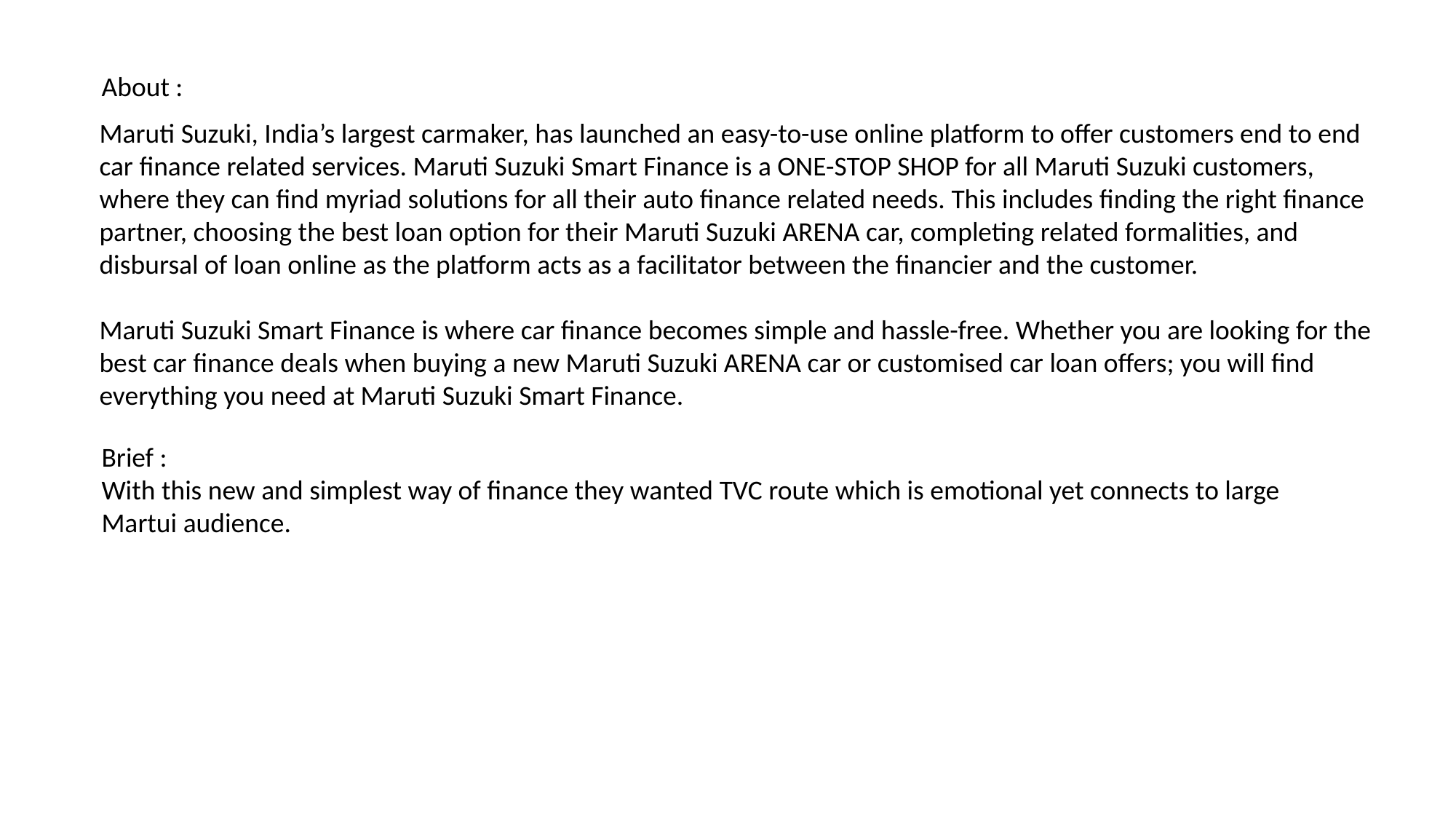

About :
Maruti Suzuki, India’s largest carmaker, has launched an easy-to-use online platform to offer customers end to end car finance related services. Maruti Suzuki Smart Finance is a ONE-STOP SHOP for all Maruti Suzuki customers, where they can find myriad solutions for all their auto finance related needs. This includes finding the right finance partner, choosing the best loan option for their Maruti Suzuki ARENA car, completing related formalities, and disbursal of loan online as the platform acts as a facilitator between the financier and the customer.

Maruti Suzuki Smart Finance is where car finance becomes simple and hassle-free. Whether you are looking for the best car finance deals when buying a new Maruti Suzuki ARENA car or customised car loan offers; you will find everything you need at Maruti Suzuki Smart Finance.
Brief :
With this new and simplest way of finance they wanted TVC route which is emotional yet connects to large Martui audience.